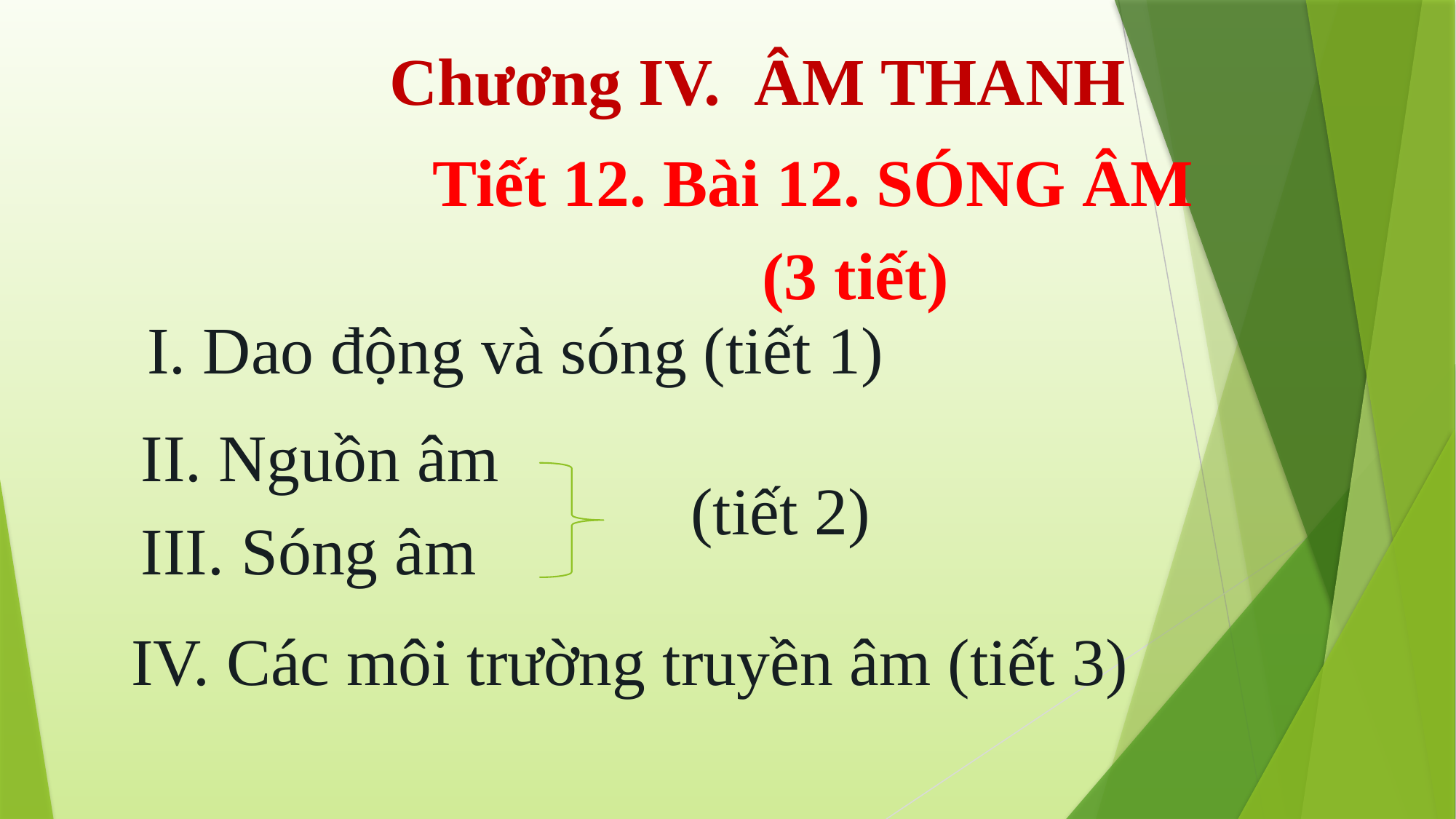

Chương IV.  ÂM THANH
Tiết 12. Bài 12. SÓNG ÂM
     (3 tiết)
I. Dao động và sóng (tiết 1)
II. Nguồn âm
III. Sóng âm

(tiết 2)

IV. Các môi trường truyền âm (tiết 3)